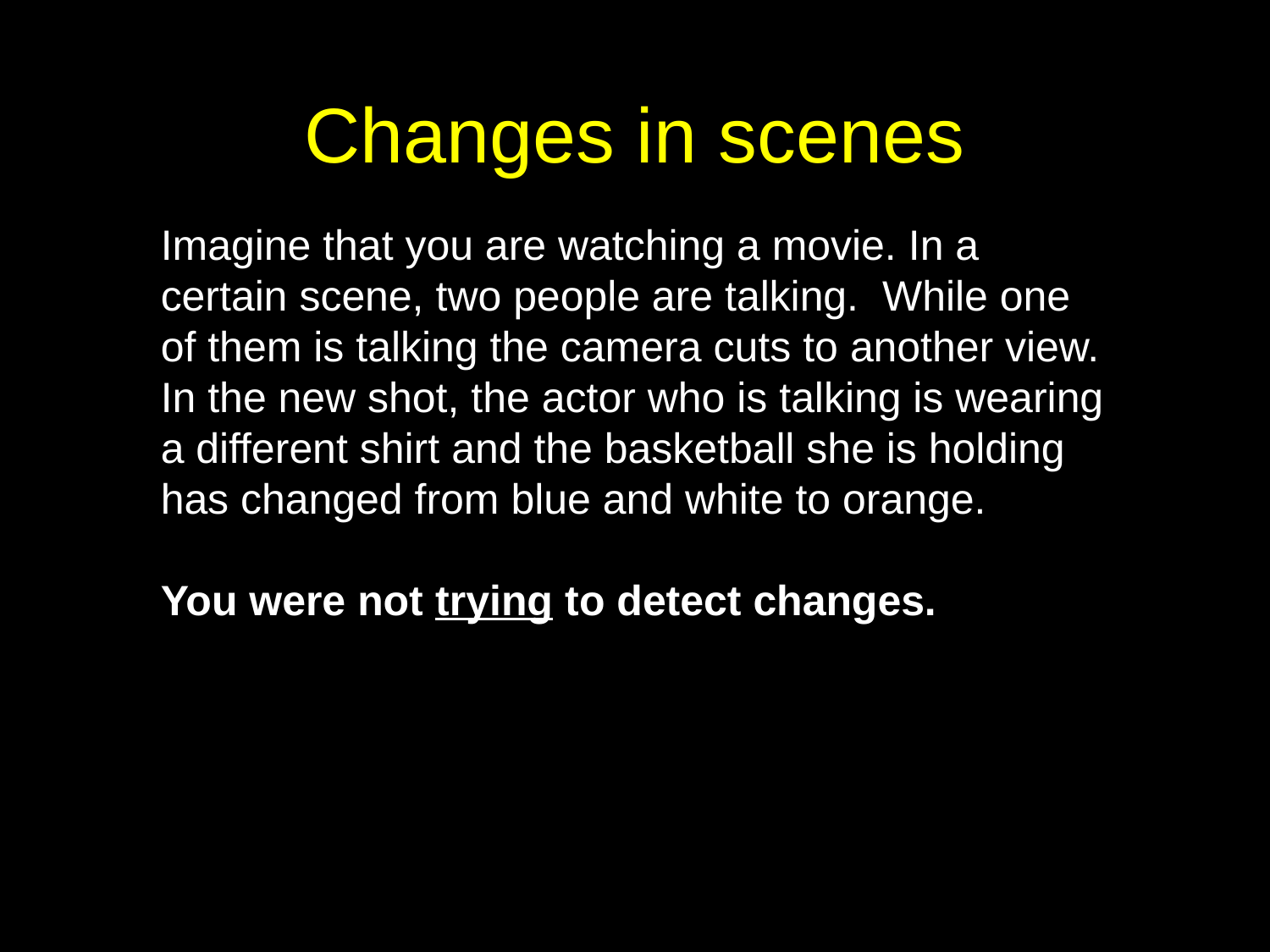

Changes in scenes
Imagine that you are watching a movie. In a certain scene, two people are talking.  While one of them is talking the camera cuts to another view. In the new shot, the actor who is talking is wearing a different shirt and the basketball she is holding has changed from blue and white to orange.

You were not trying to detect changes.